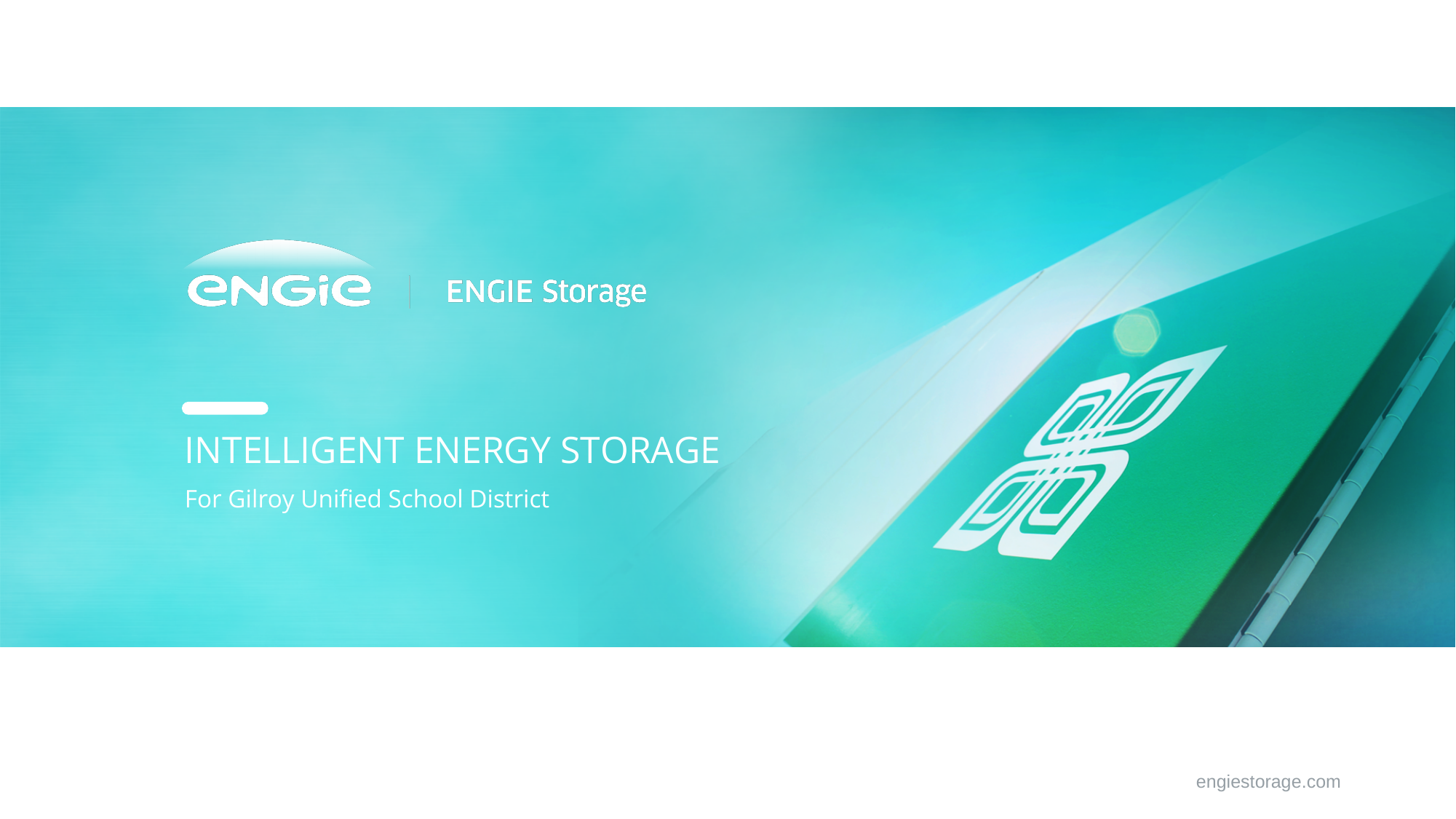

INTELLIGENT ENERGY STORAGE
For Gilroy Unified School District
engiestorage.com